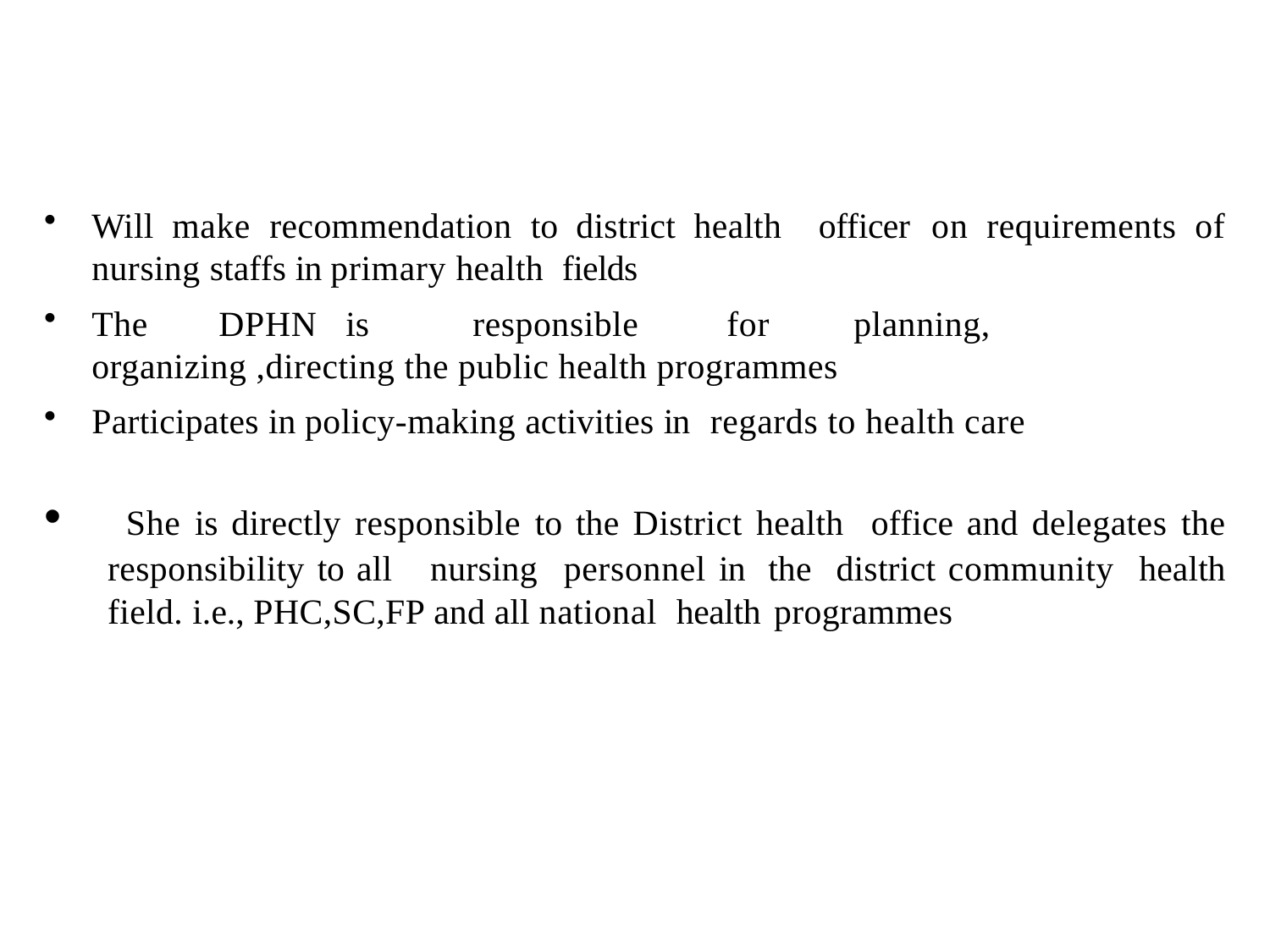

#
Will make recommendation to district health  officer on requirements of nursing staffs in primary health  fields
The	DPHN	is	responsible	for	planning, organizing ,directing the public health programmes
Participates in policy-making activities in regards to health care

 She is directly responsible to the District health  office and delegates the responsibility to all  nursing personnel in  the  district community  health field. i.e., PHC,SC,FP and all national  health programmes